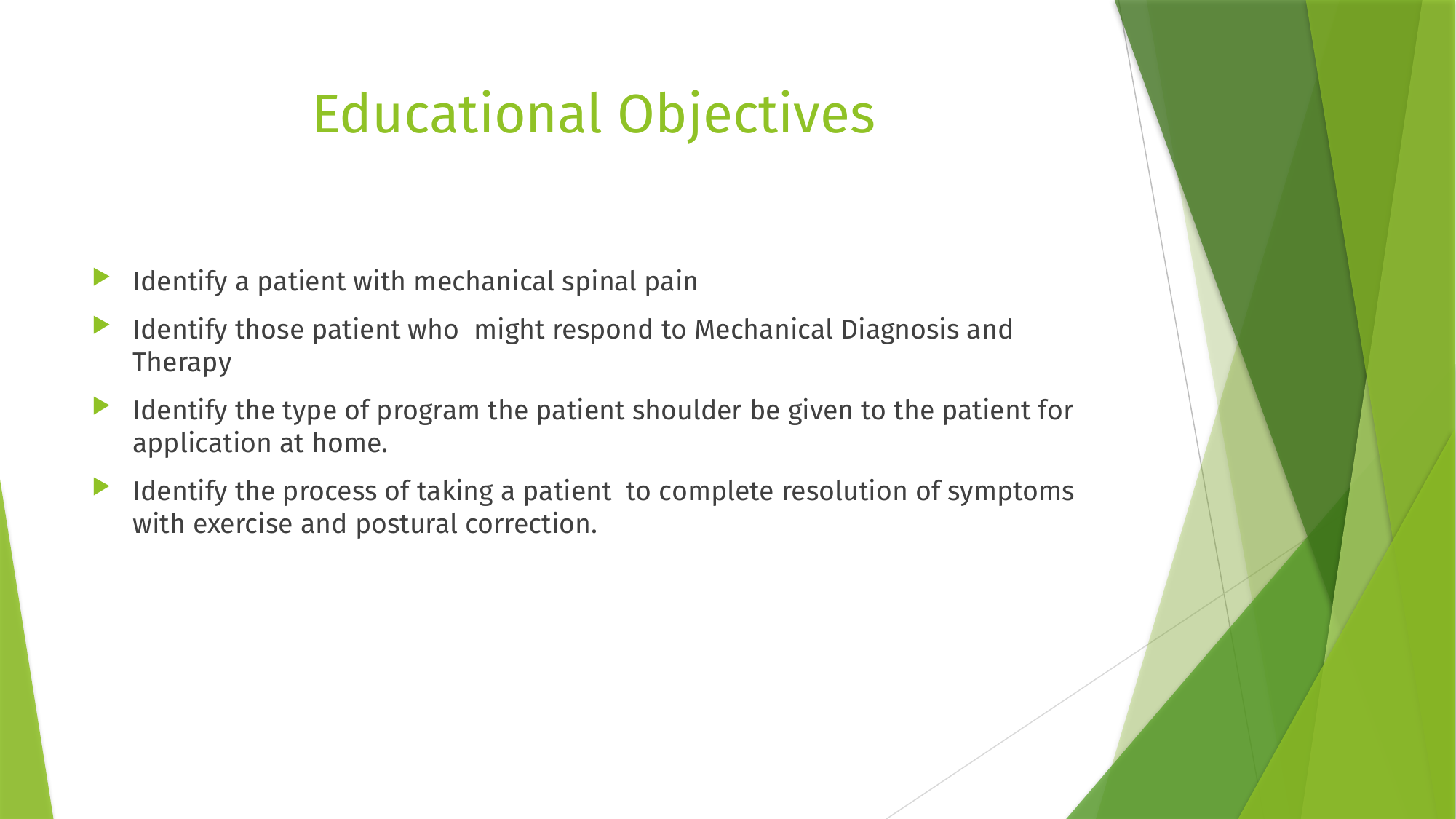

# Educational Objectives
Identify a patient with mechanical spinal pain
Identify those patient who  might respond to Mechanical Diagnosis and Therapy
Identify the type of program the patient shoulder be given to the patient for application at home.
Identify the process of taking a patient  to complete resolution of symptoms with exercise and postural correction.